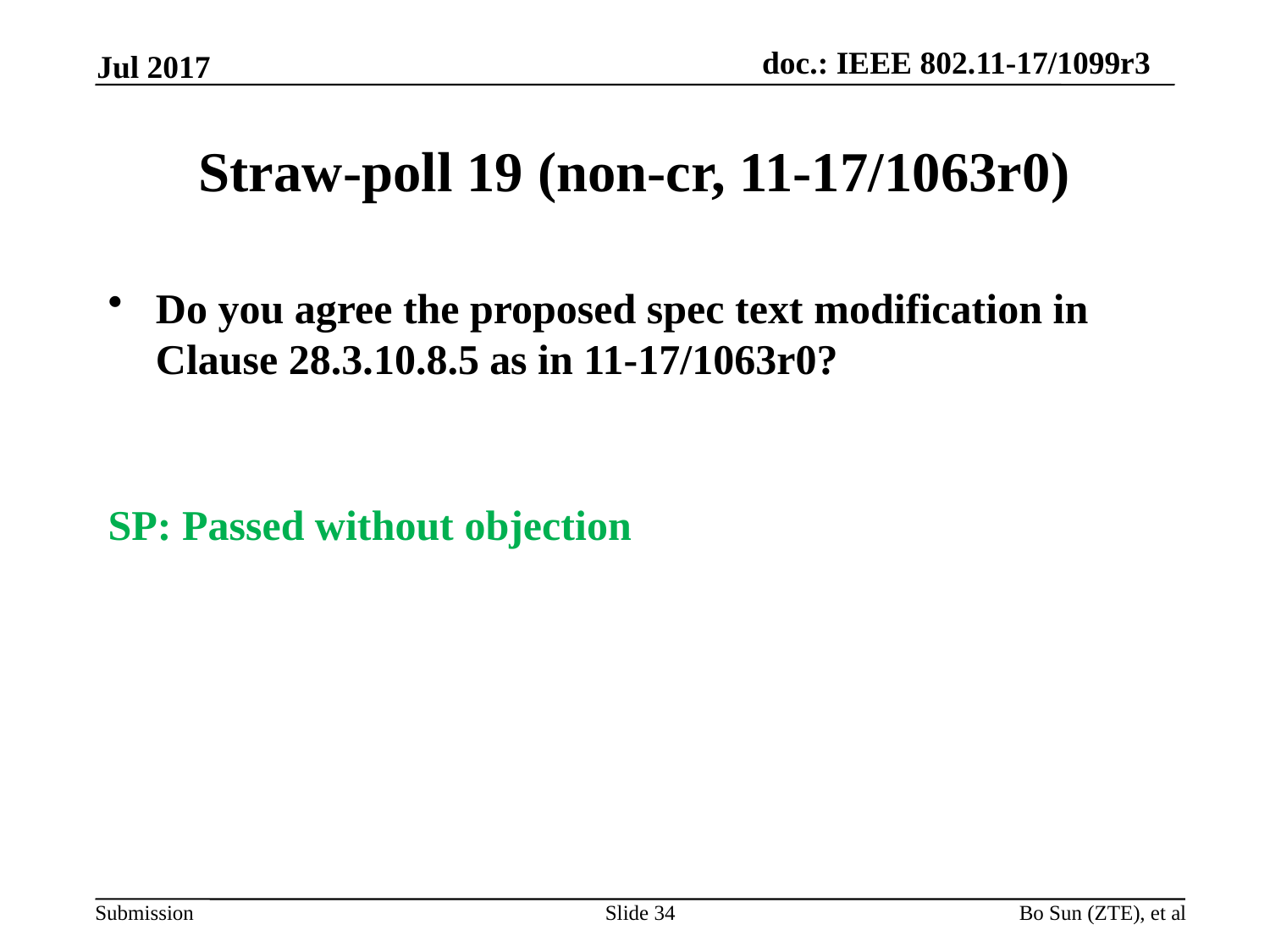

Jul 2017
# Straw-poll 19 (non-cr, 11-17/1063r0)
Do you agree the proposed spec text modification in Clause 28.3.10.8.5 as in 11-17/1063r0?

SP: Passed without objection
Slide 34
Bo Sun (ZTE), et al